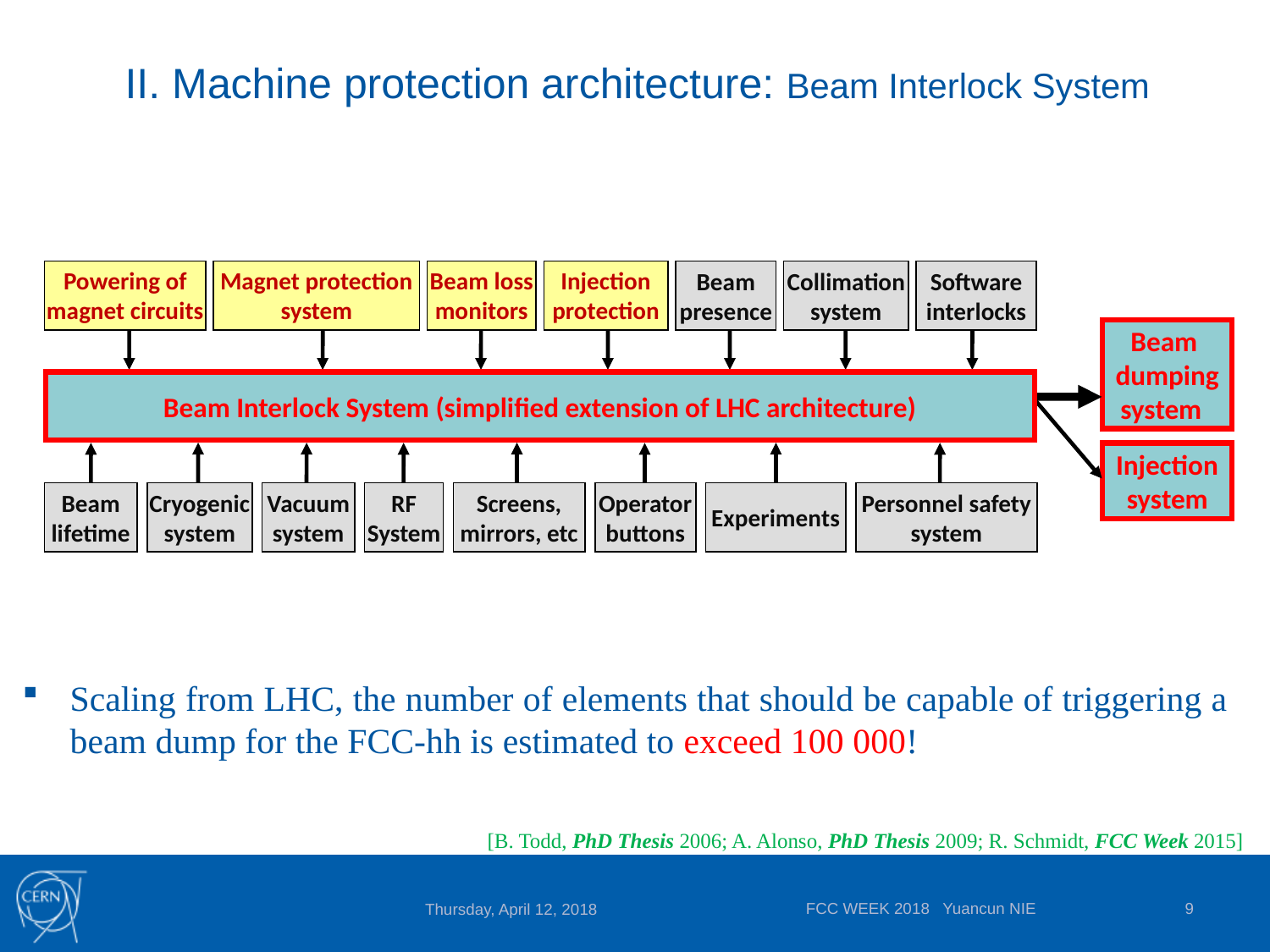

# II. Machine protection architecture: Beam Interlock System
Powering of magnet circuits
Magnet protection system
Beam loss monitors
Injection protection
Beam presence
Collimation
system
Software
interlocks
Beam
dumping system

Beam Interlock System (simplified extension of LHC architecture)

Injection
system
Beam lifetime
Cryogenic
system
Vacuum
system
RF
System
Screens, mirrors, etc
Operator buttons
Experiments
Personnel safety system
Scaling from LHC, the number of elements that should be capable of triggering a beam dump for the FCC-hh is estimated to exceed 100 000!
[B. Todd, PhD Thesis 2006; A. Alonso, PhD Thesis 2009; R. Schmidt, FCC Week 2015]
FCC WEEK 2018   Yuancun NIE
9
Thursday, April 12, 2018